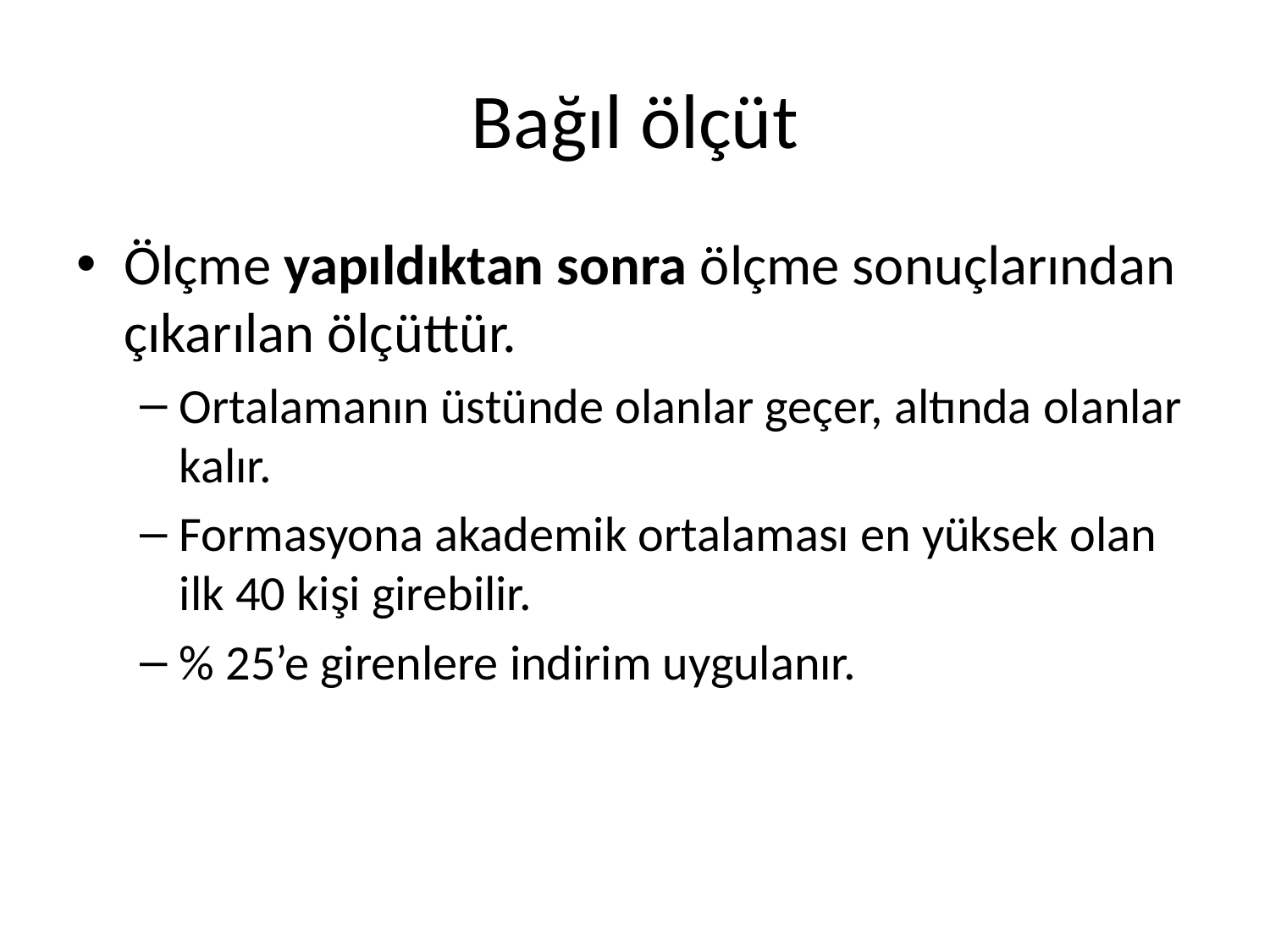

# Bağıl ölçüt
Ölçme yapıldıktan sonra ölçme sonuçlarından çıkarılan ölçüttür.
Ortalamanın üstünde olanlar geçer, altında olanlar kalır.
Formasyona akademik ortalaması en yüksek olan ilk 40 kişi girebilir.
% 25’e girenlere indirim uygulanır.